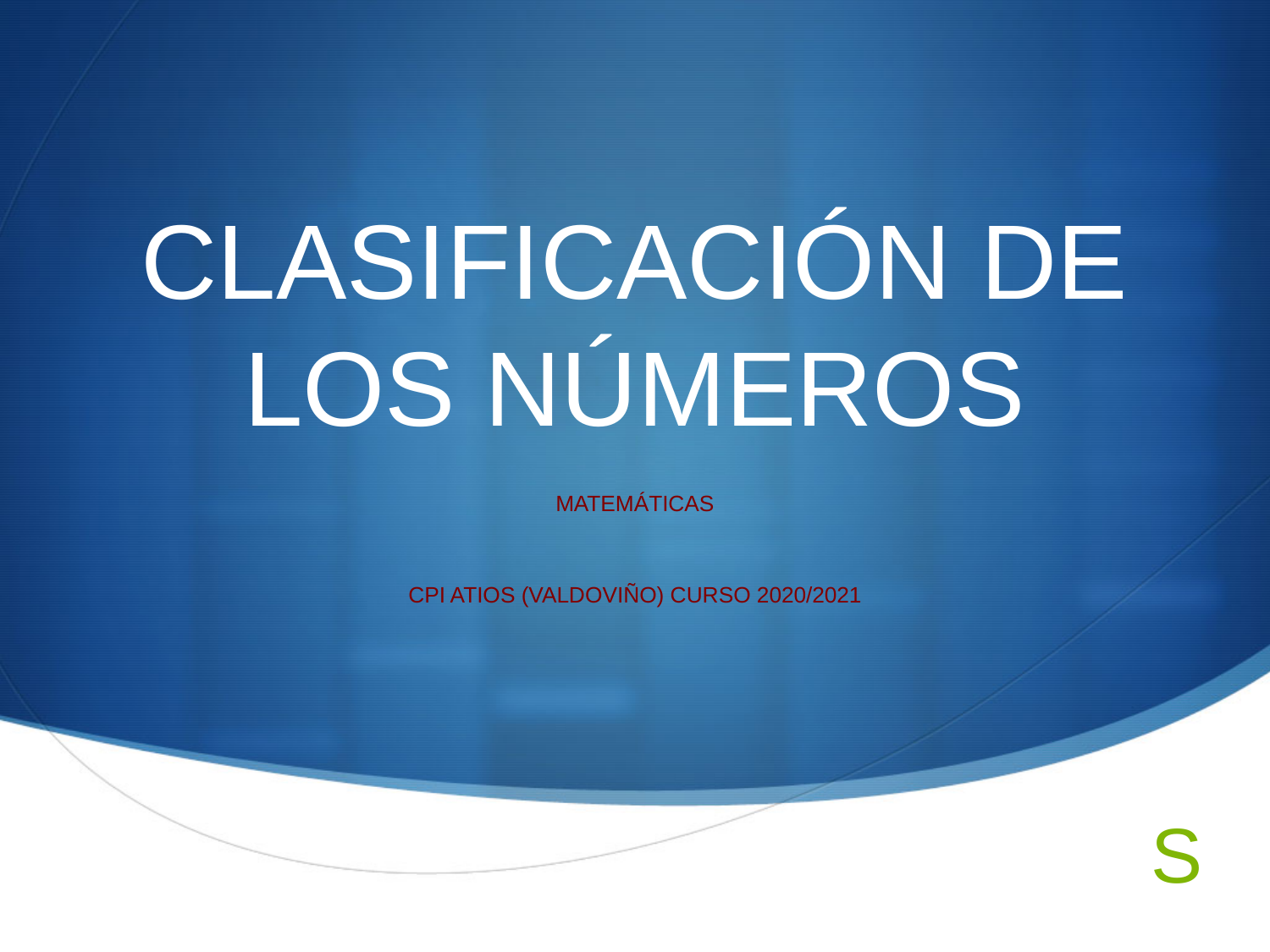

# CLASIFICACIÓN DE LOS NÚMEROS

MATEMÁTICAS

CPI ATIOS (VALDOVIÑO) CURSO 2020/2021